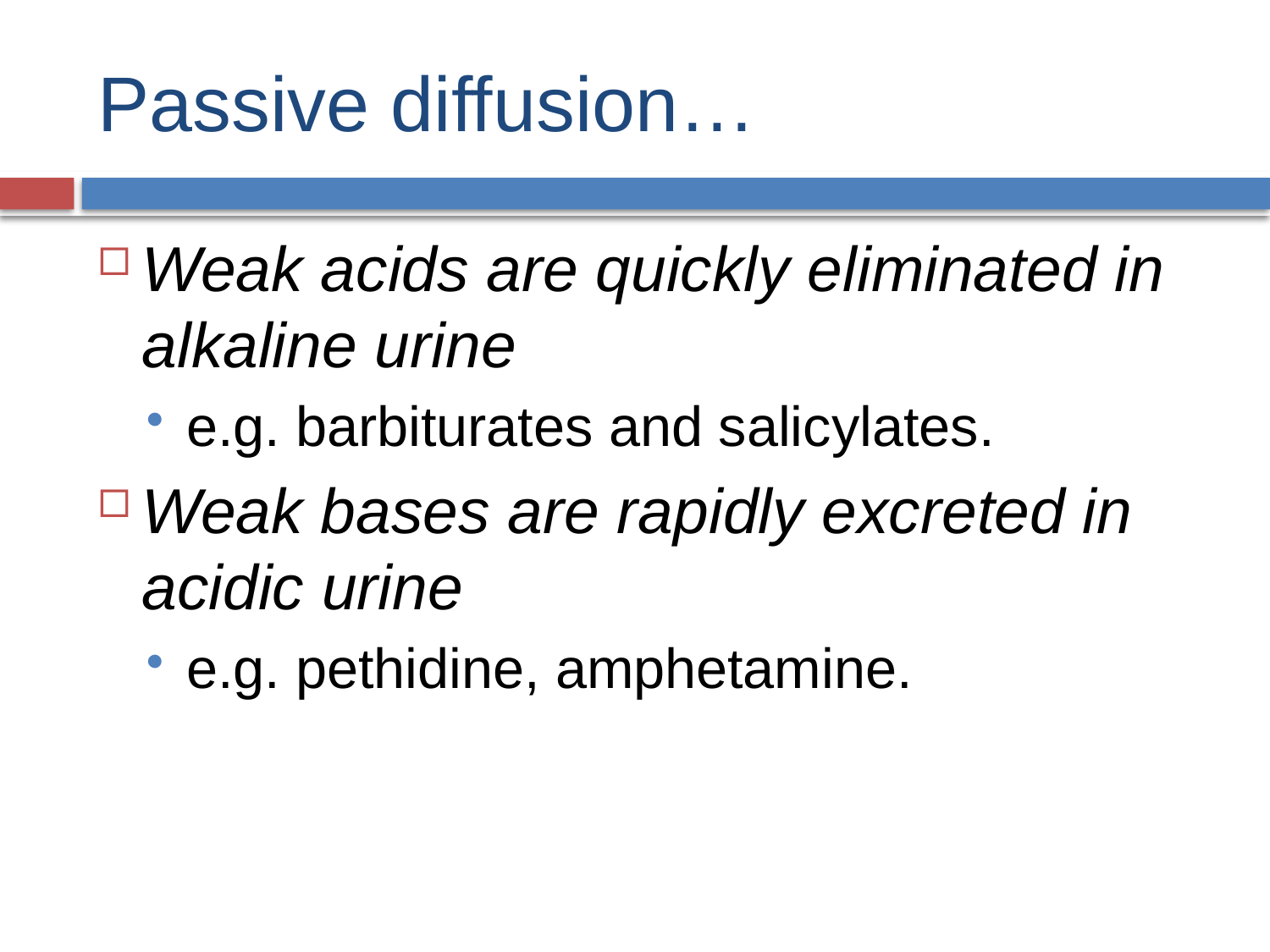

# Passive diffusion…
Weak acids are quickly eliminated in alkaline urine
e.g. barbiturates and salicylates.
Weak bases are rapidly excreted in acidic urine
e.g. pethidine, amphetamine.